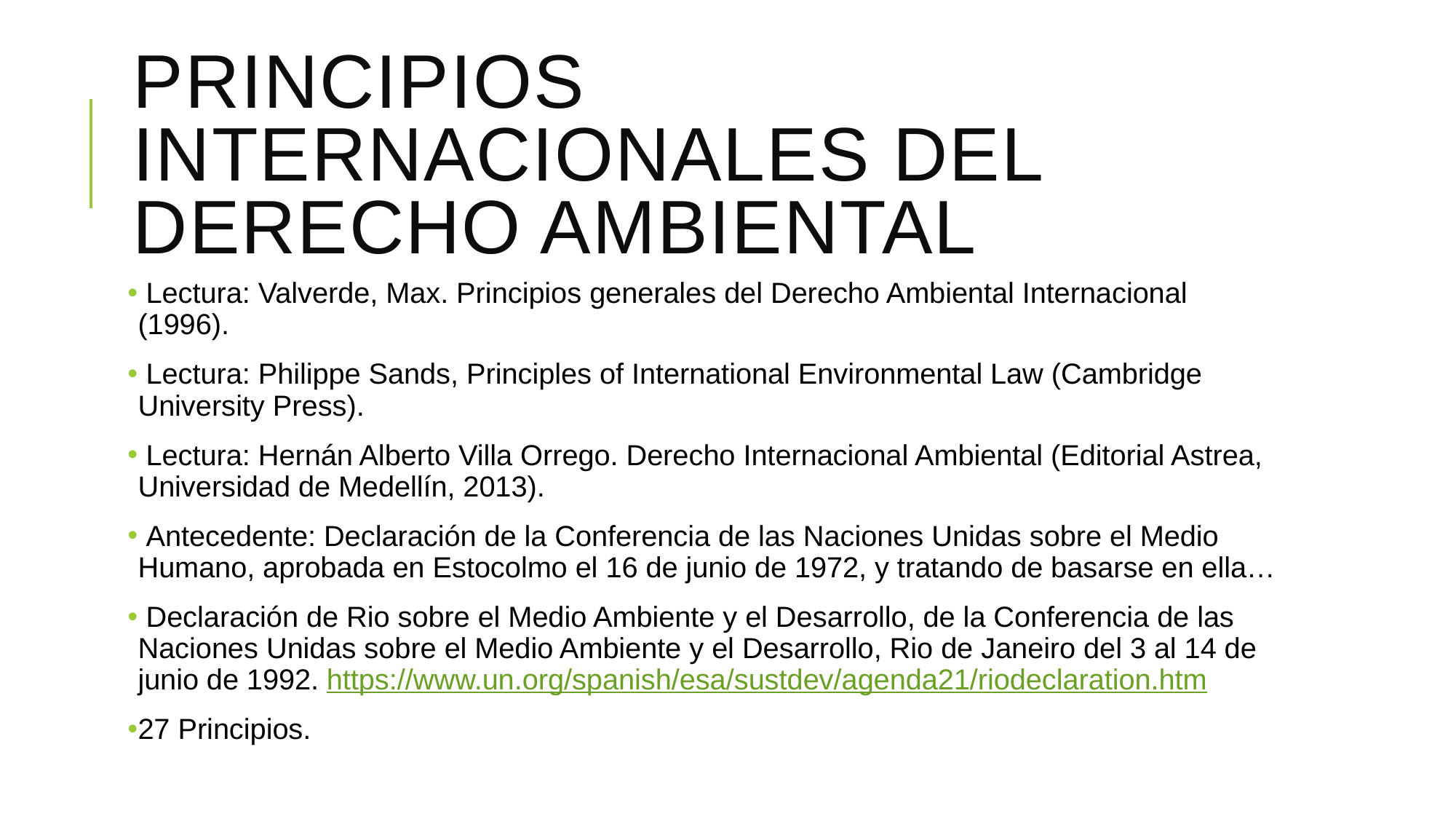

# Principios internacionales del derecho ambiental
 Lectura: Valverde, Max. Principios generales del Derecho Ambiental Internacional (1996).
 Lectura: Philippe Sands, Principles of International Environmental Law (Cambridge University Press).
 Lectura: Hernán Alberto Villa Orrego. Derecho Internacional Ambiental (Editorial Astrea, Universidad de Medellín, 2013).
 Antecedente: Declaración de la Conferencia de las Naciones Unidas sobre el Medio Humano, aprobada en Estocolmo el 16 de junio de 1972, y tratando de basarse en ella…
 Declaración de Rio sobre el Medio Ambiente y el Desarrollo, de la Conferencia de las Naciones Unidas sobre el Medio Ambiente y el Desarrollo, Rio de Janeiro del 3 al 14 de junio de 1992. https://www.un.org/spanish/esa/sustdev/agenda21/riodeclaration.htm
27 Principios.